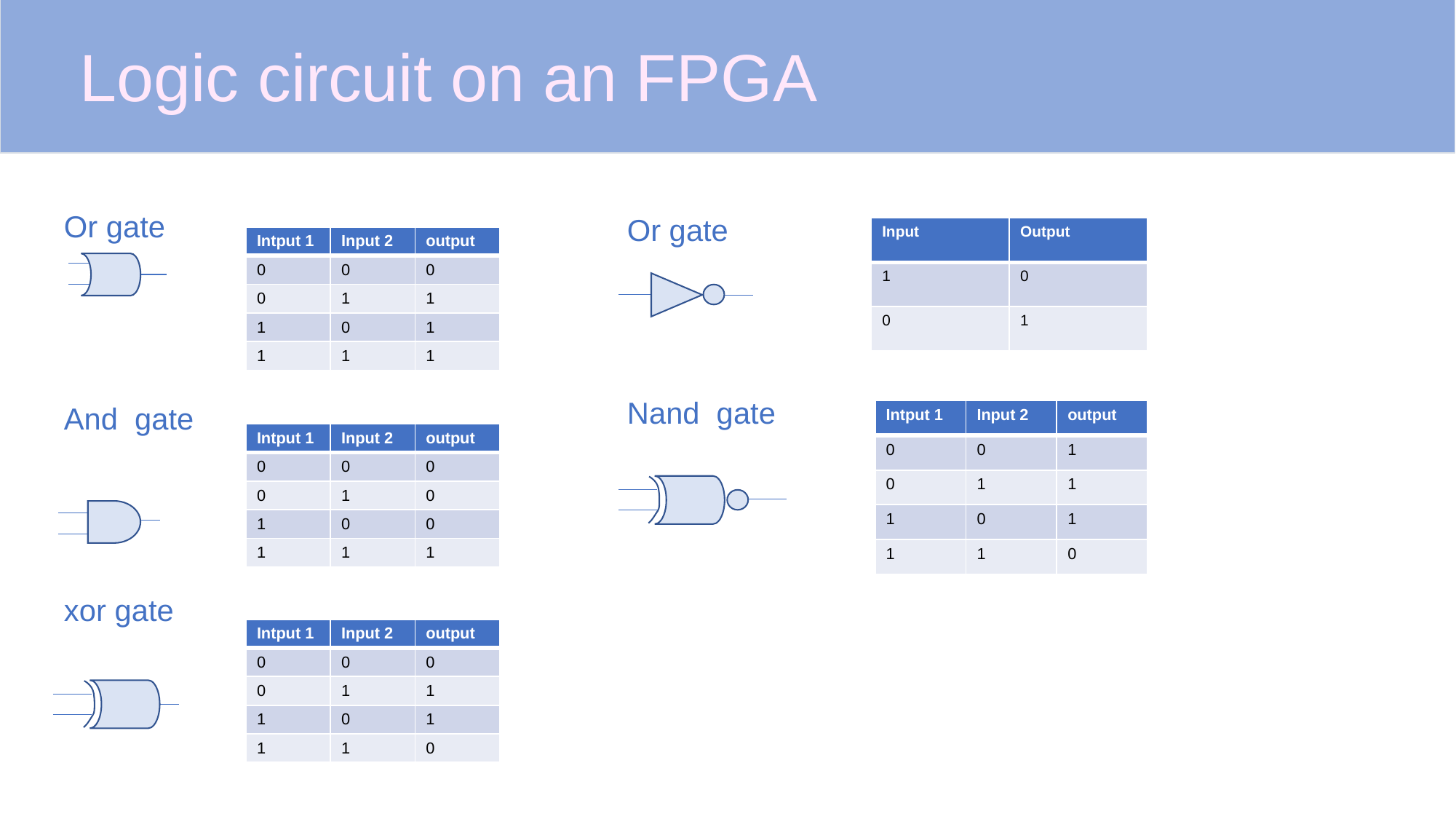

# Logic circuit on an FPGA
Or gate

And  gate

xor gate

Or gate

Nand  gate

| Input | Output |
| --- | --- |
| 1 | 0 |
| 0 | 1 |
| Intput 1 | Input 2 | output |
| --- | --- | --- |
| 0 | 0 | 0 |
| 0 | 1 | 1 |
| 1 | 0 | 1 |
| 1 | 1 | 1 |

| Intput 1 | Input 2 | output |
| --- | --- | --- |
| 0 | 0 | 1 |
| 0 | 1 | 1 |
| 1 | 0 | 1 |
| 1 | 1 | 0 |
| Intput 1 | Input 2 | output |
| --- | --- | --- |
| 0 | 0 | 0 |
| 0 | 1 | 0 |
| 1 | 0 | 0 |
| 1 | 1 | 1 |

| Intput 1 | Input 2 | output |
| --- | --- | --- |
| 0 | 0 | 0 |
| 0 | 1 | 1 |
| 1 | 0 | 1 |
| 1 | 1 | 0 |